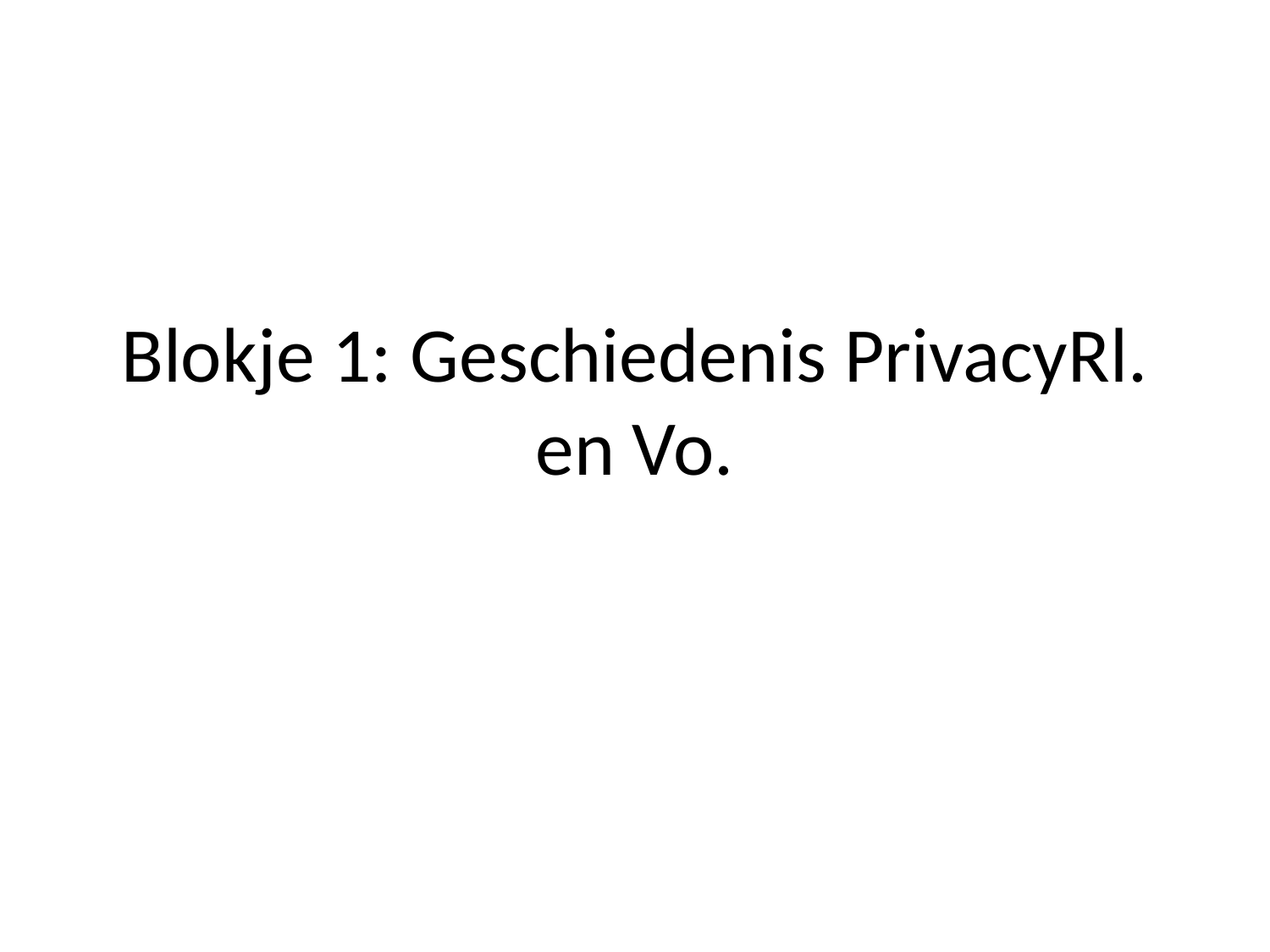

# Blokje 1: Geschiedenis PrivacyRl. en Vo.